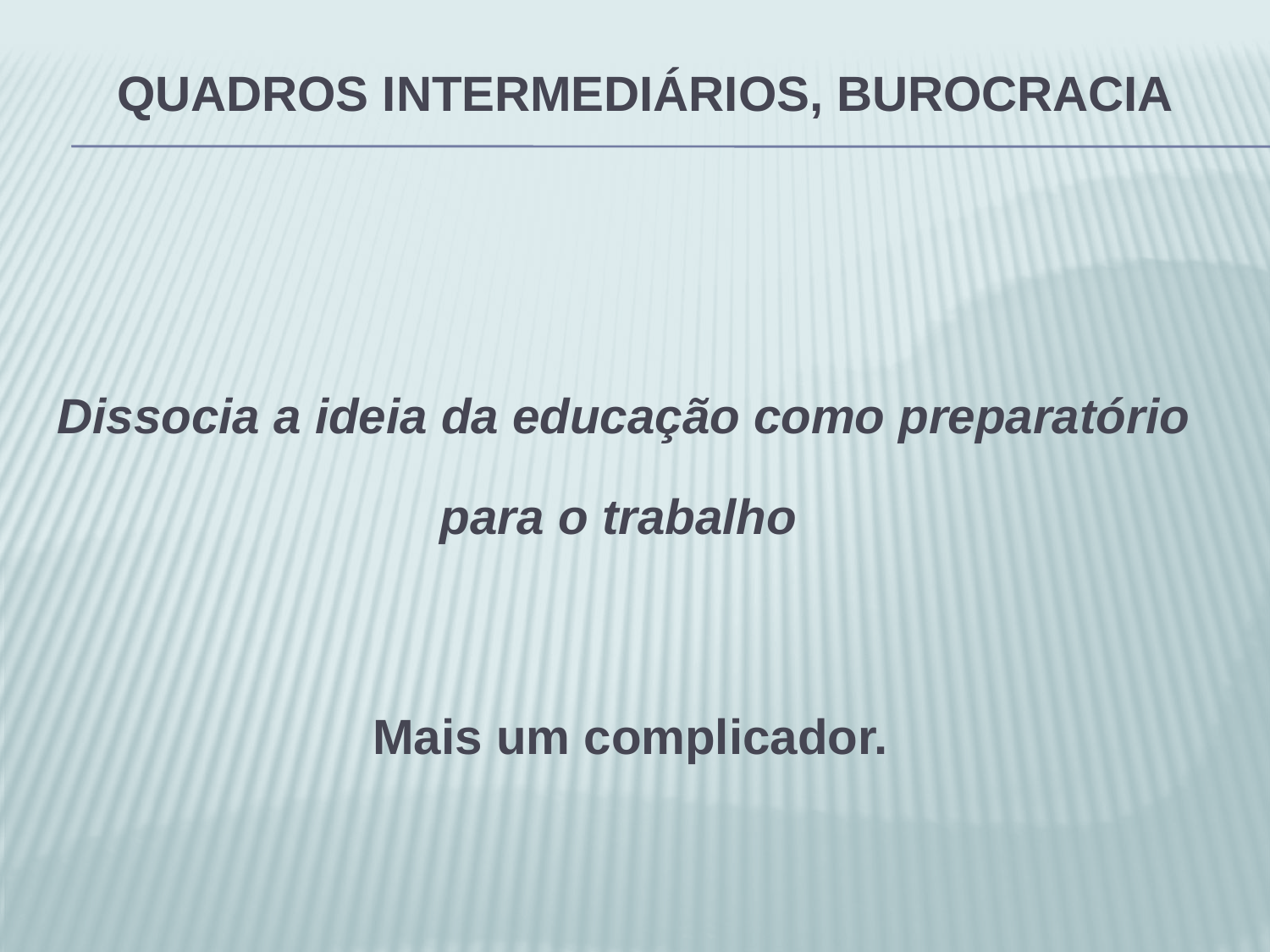

# Quadros intermediários, burocracia

Dissocia a ideia da educação como preparatório  para o trabalho

Mais um complicador.